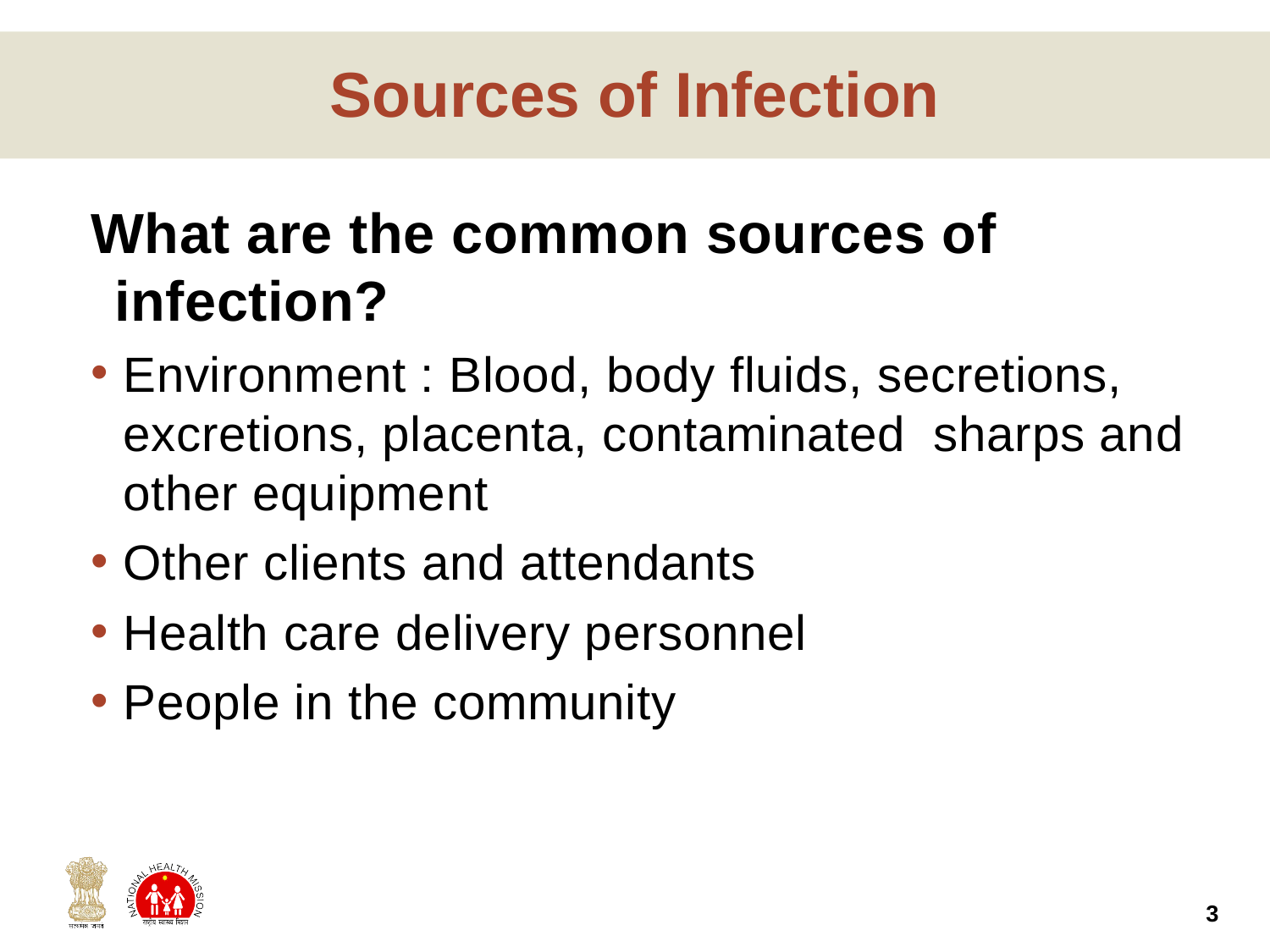

# Sources of Infection
What are the common sources of infection?
Environment : Blood, body fluids, secretions, excretions, placenta, contaminated  sharps and other equipment
Other clients and attendants
Health care delivery personnel
People in the community

3